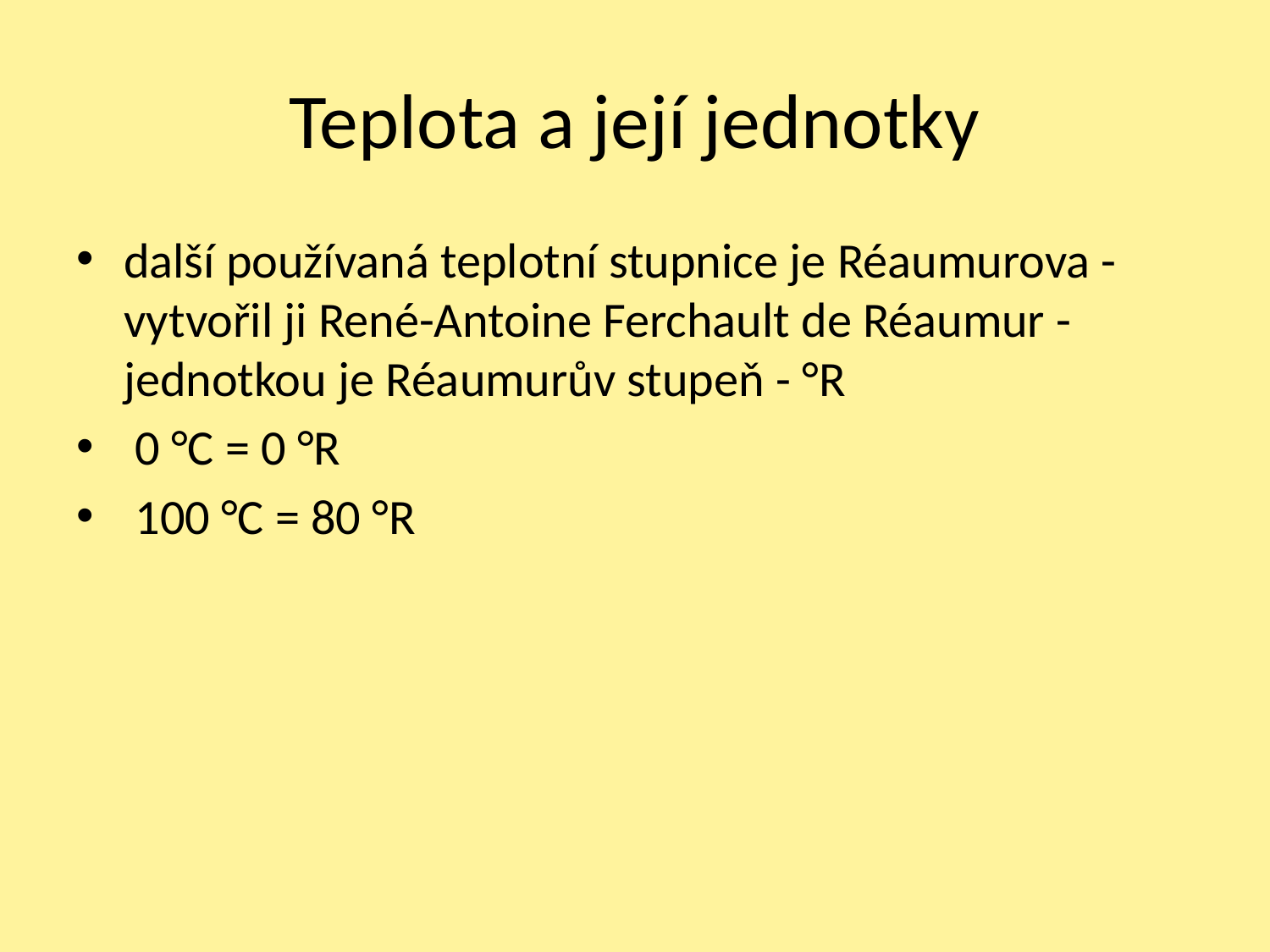

# Teplota a její jednotky
další používaná teplotní stupnice je Réaumurova - vytvořil ji René-Antoine Ferchault de Réaumur - jednotkou je Réaumurův stupeň - °R
 0 °C = 0 °R
 100 °C = 80 °R